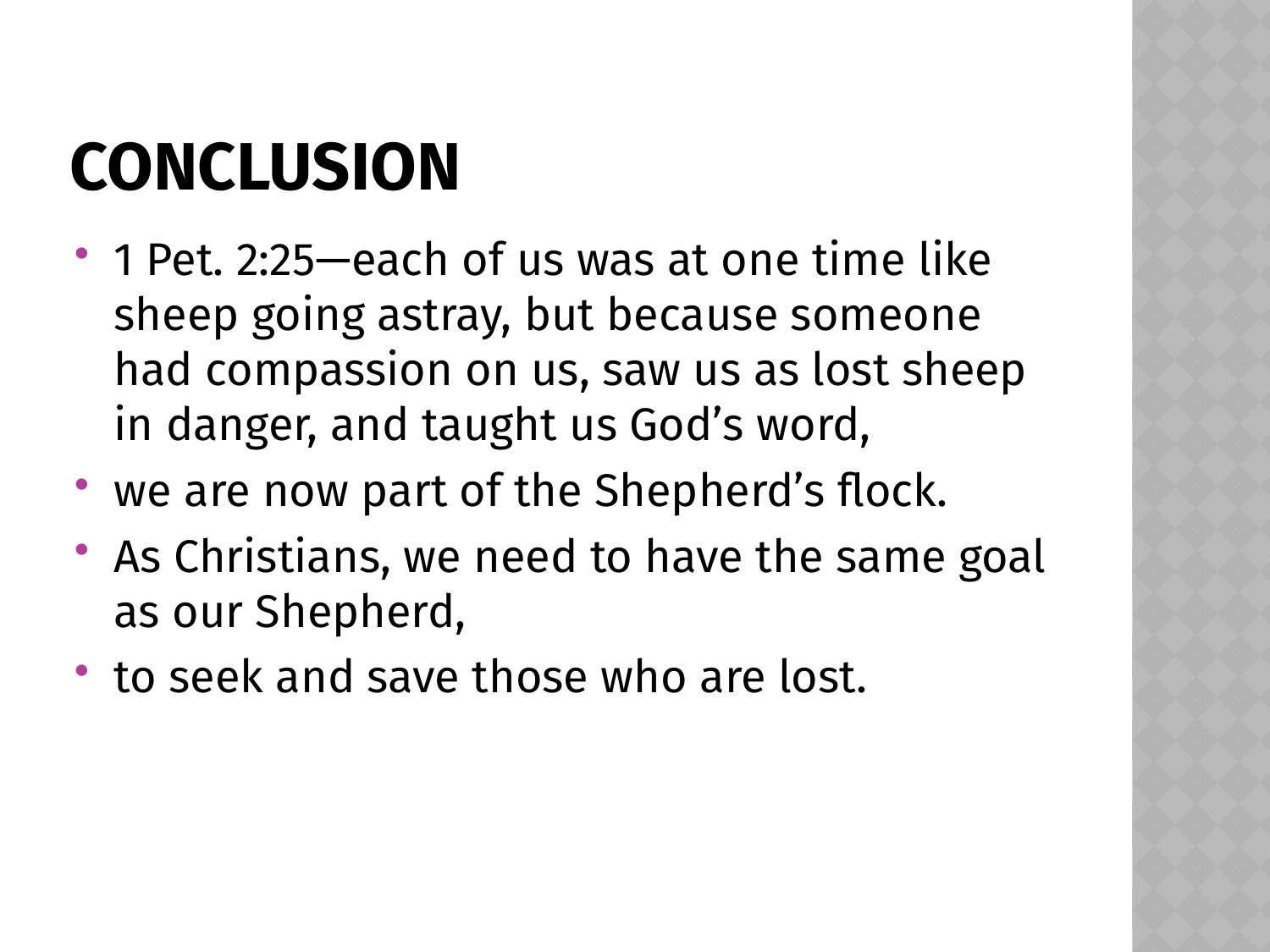

# Conclusion
1 Pet. 2:25—each of us was at one time like sheep going astray, but because someone had compassion on us, saw us as lost sheep in danger, and taught us God’s word,
we are now part of the Shepherd’s flock.
As Christians, we need to have the same goal as our Shepherd,
to seek and save those who are lost.